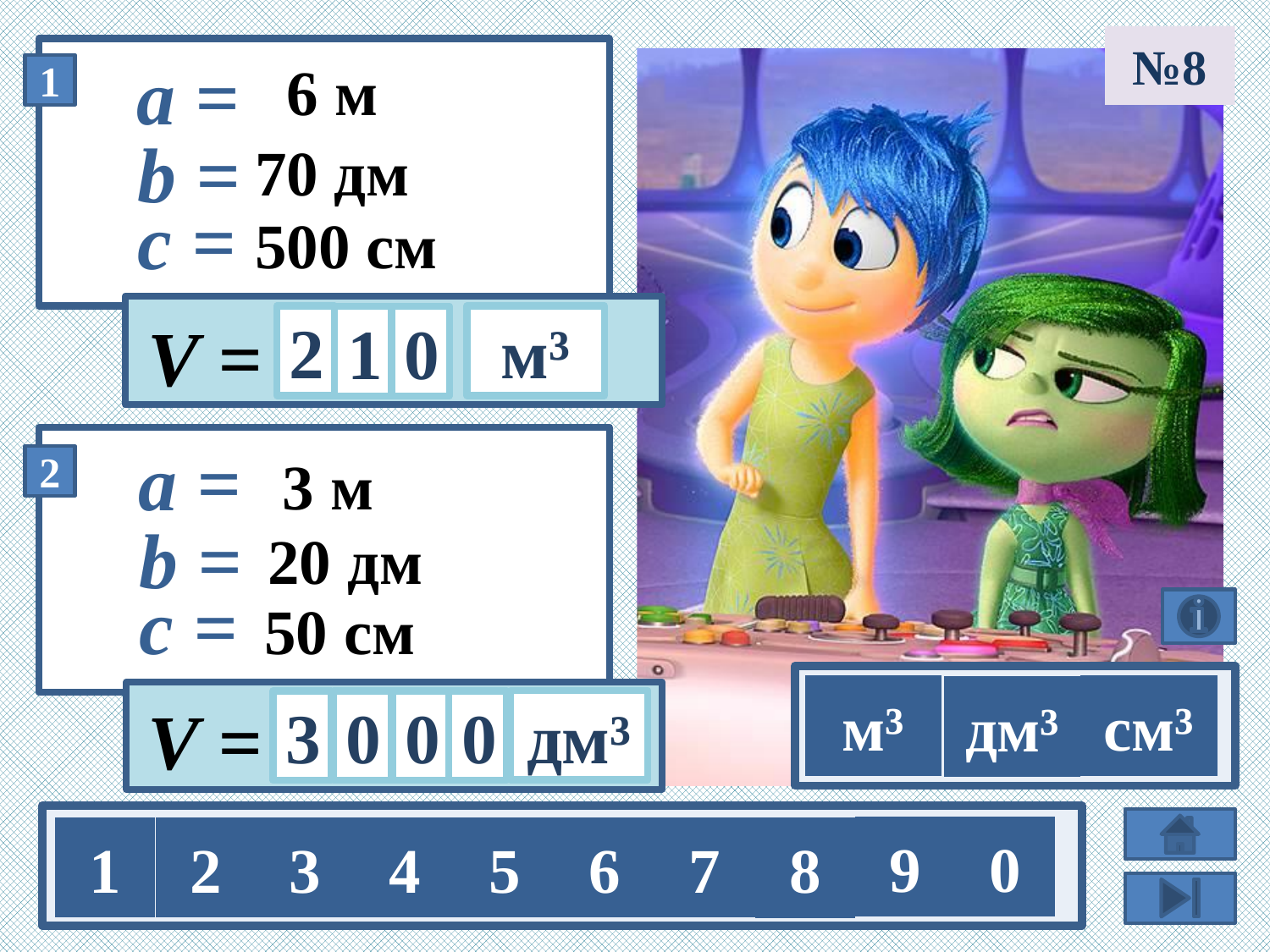

№8
 6 м
70 дм
500 см
м³
2
1
0
 3 м
20 дм
50 см

м³
см³
дм³
дм³
0
3
0
0

9
0
1
2
3
4
5
6
7
8